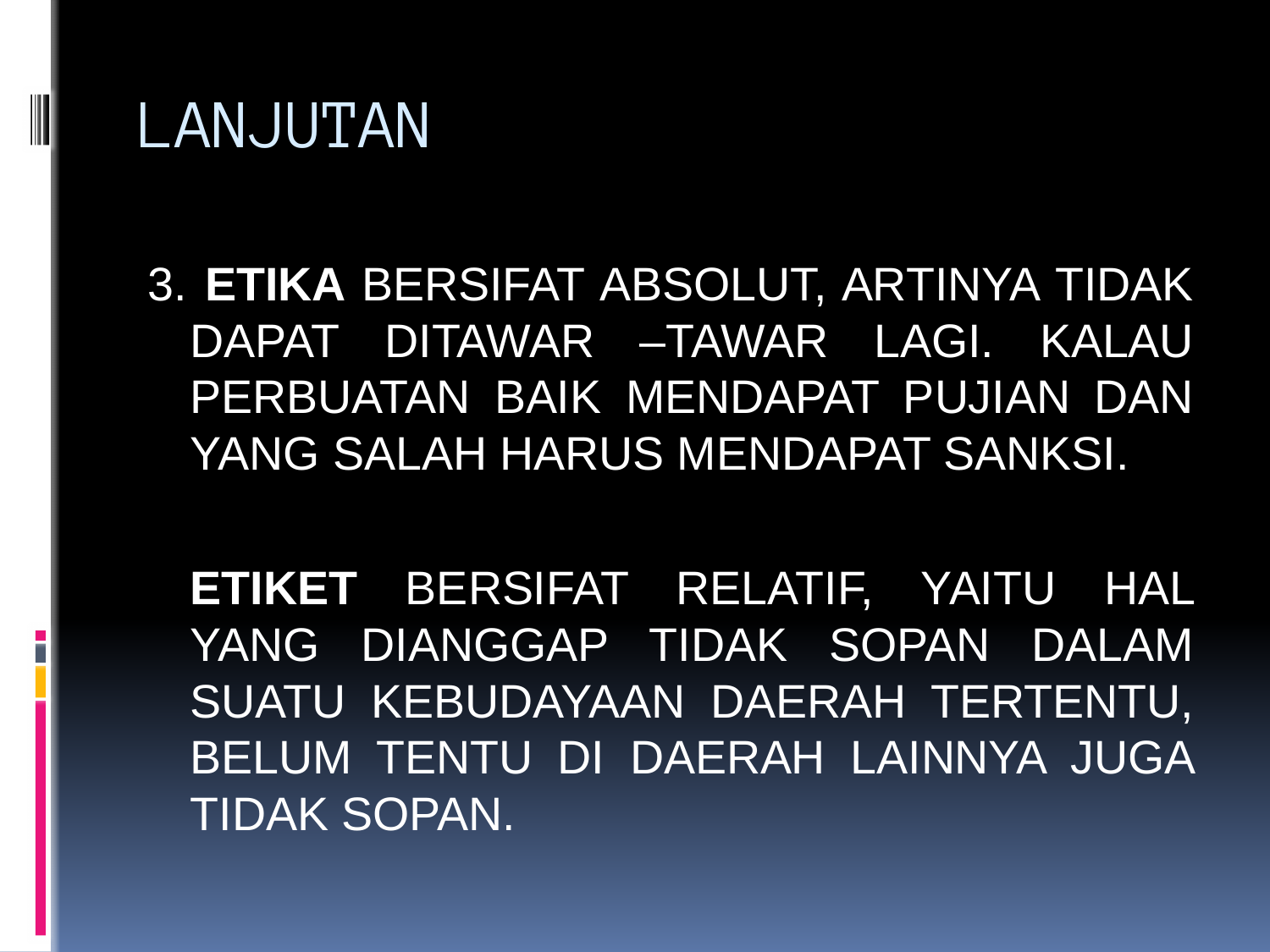

# LANJUTAN
3. ETIKA BERSIFAT ABSOLUT, ARTINYA TIDAK DAPAT DITAWAR –TAWAR LAGI. KALAU PERBUATAN BAIK MENDAPAT PUJIAN DAN YANG SALAH HARUS MENDAPAT SANKSI.

	ETIKET BERSIFAT RELATIF, YAITU HAL YANG DIANGGAP TIDAK SOPAN DALAM SUATU KEBUDAYAAN DAERAH TERTENTU, BELUM TENTU DI DAERAH LAINNYA JUGA TIDAK SOPAN.